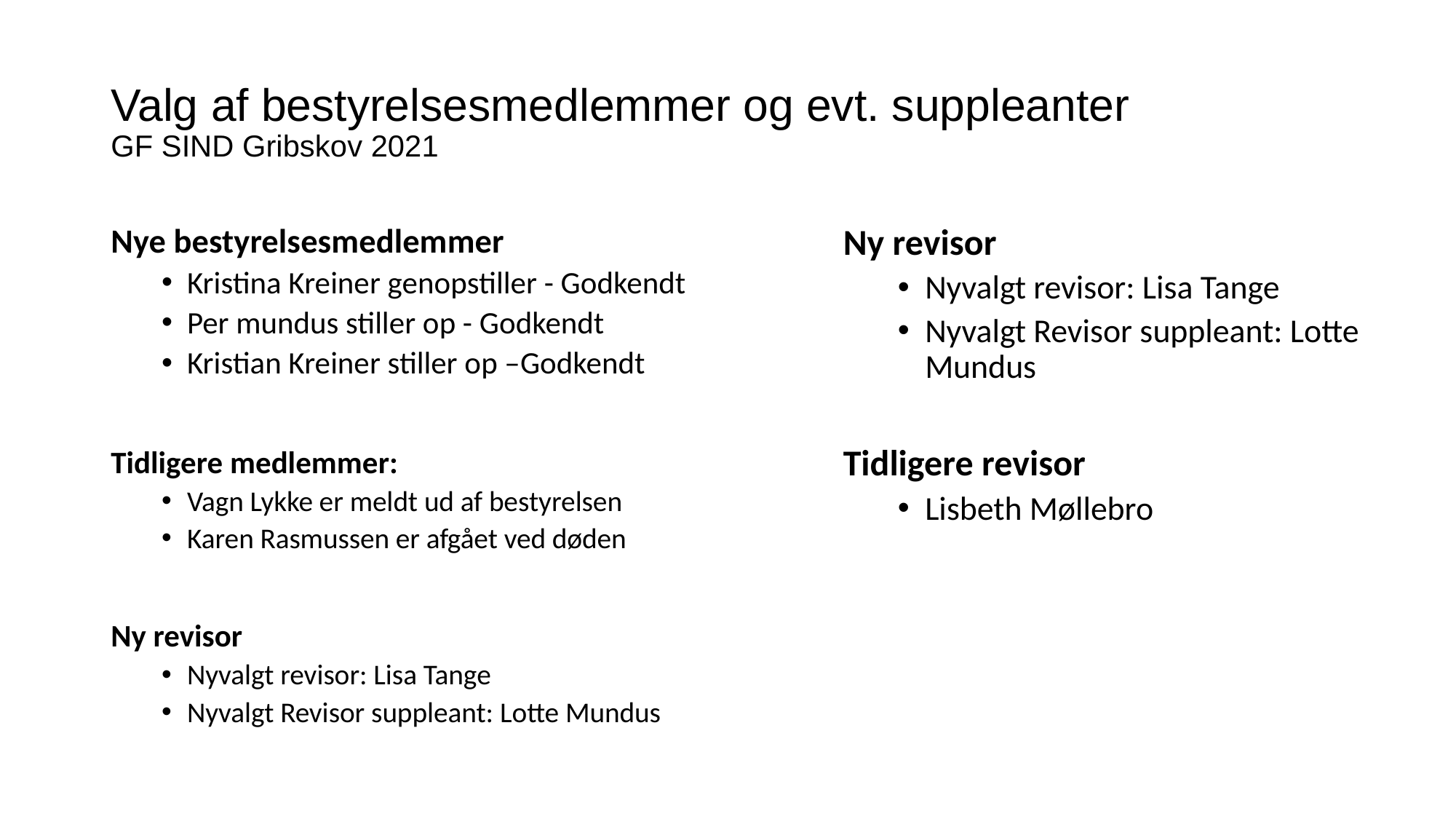

# Valg af bestyrelsesmedlemmer og evt. suppleanter GF SIND Gribskov 2021
Nye bestyrelsesmedlemmer
Kristina Kreiner genopstiller - Godkendt
Per mundus stiller op - Godkendt
Kristian Kreiner stiller op –Godkendt

Tidligere medlemmer:
Vagn Lykke er meldt ud af bestyrelsen
Karen Rasmussen er afgået ved døden

Ny revisor
Nyvalgt revisor: Lisa Tange
Nyvalgt Revisor suppleant: Lotte Mundus

Ny revisor
Nyvalgt revisor: Lisa Tange
Nyvalgt Revisor suppleant: Lotte Mundus

Tidligere revisor
Lisbeth Møllebro